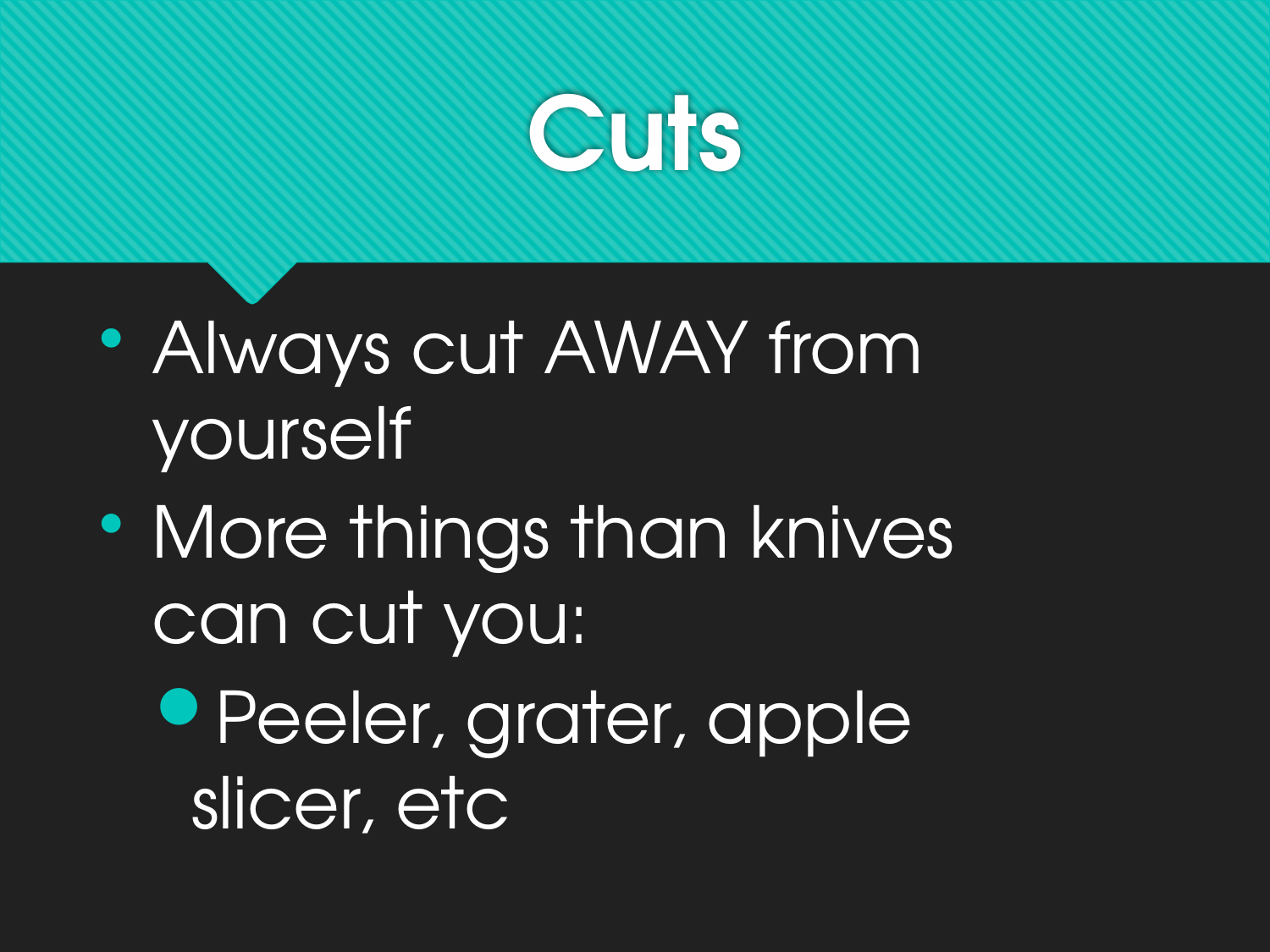

# Cuts

Always cut AWAY from yourself
More things than knives can cut you:
Peeler, grater, apple slicer, etc